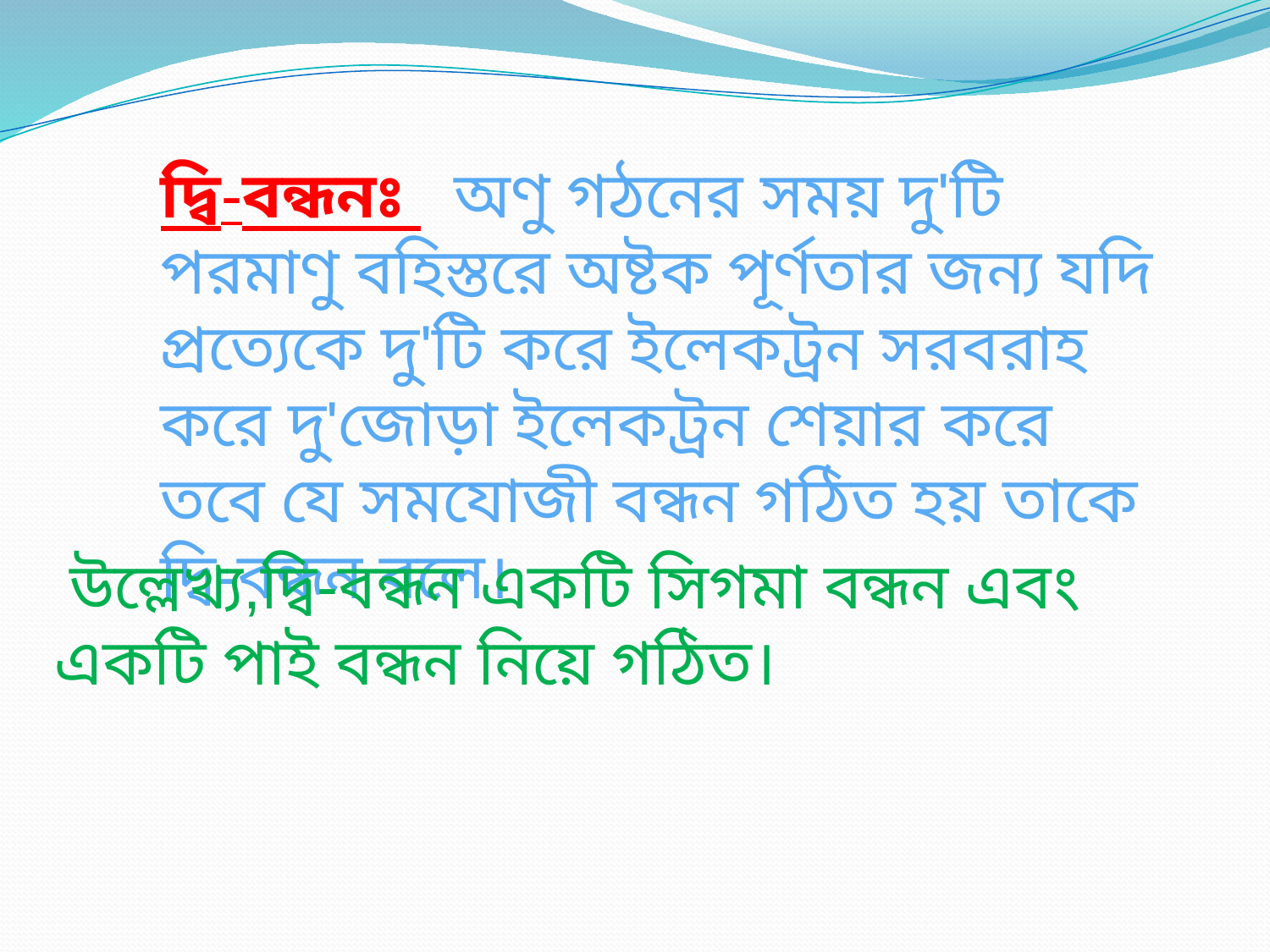

দ্বি-বন্ধনঃ   অণু গঠনের সময় দু'টি পরমাণু বহিস্তরে অষ্টক পূর্ণতার জন্য যদি প্রত্যেকে দু'টি করে ইলেকট্রন সরবরাহ করে দু'জোড়া ইলেকট্রন শেয়ার করে তবে যে সমযোজী বন্ধন গঠিত হয় তাকে দ্বি-বন্ধন বলে।
 উল্লেখ্য,দ্বি-বন্ধন একটি সিগমা বন্ধন এবং একটি পাই বন্ধন নিয়ে গঠিত।